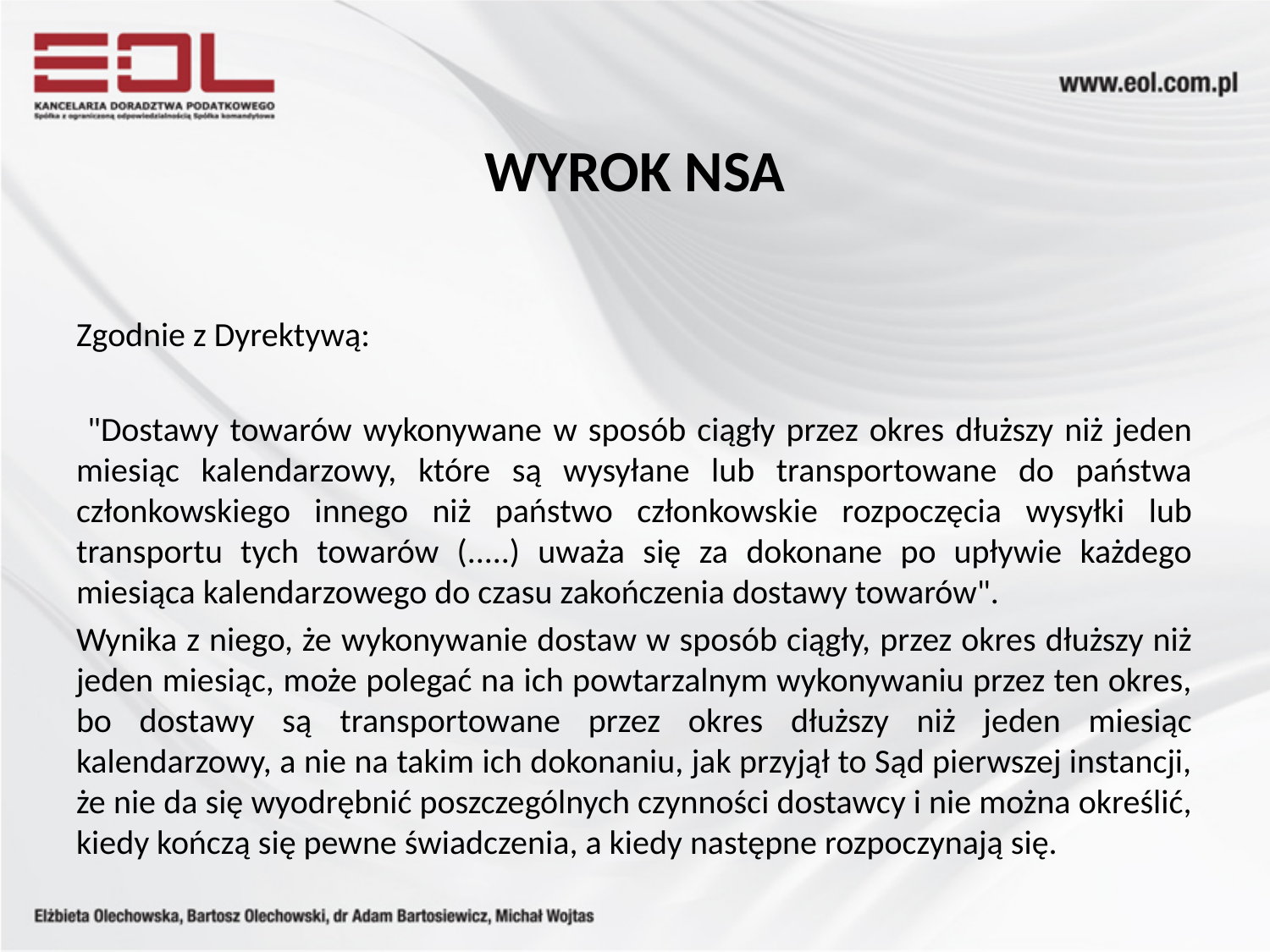

# WYROK NSA
Zgodnie z Dyrektywą:

 "Dostawy towarów wykonywane w sposób ciągły przez okres dłuższy niż jeden miesiąc kalendarzowy, które są wysyłane lub transportowane do państwa członkowskiego innego niż państwo członkowskie rozpoczęcia wysyłki lub transportu tych towarów (.....) uważa się za dokonane po upływie każdego miesiąca kalendarzowego do czasu zakończenia dostawy towarów".
Wynika z niego, że wykonywanie dostaw w sposób ciągły, przez okres dłuższy niż jeden miesiąc, może polegać na ich powtarzalnym wykonywaniu przez ten okres, bo dostawy są transportowane przez okres dłuższy niż jeden miesiąc kalendarzowy, a nie na takim ich dokonaniu, jak przyjął to Sąd pierwszej instancji, że nie da się wyodrębnić poszczególnych czynności dostawcy i nie można określić, kiedy kończą się pewne świadczenia, a kiedy następne rozpoczynają się.